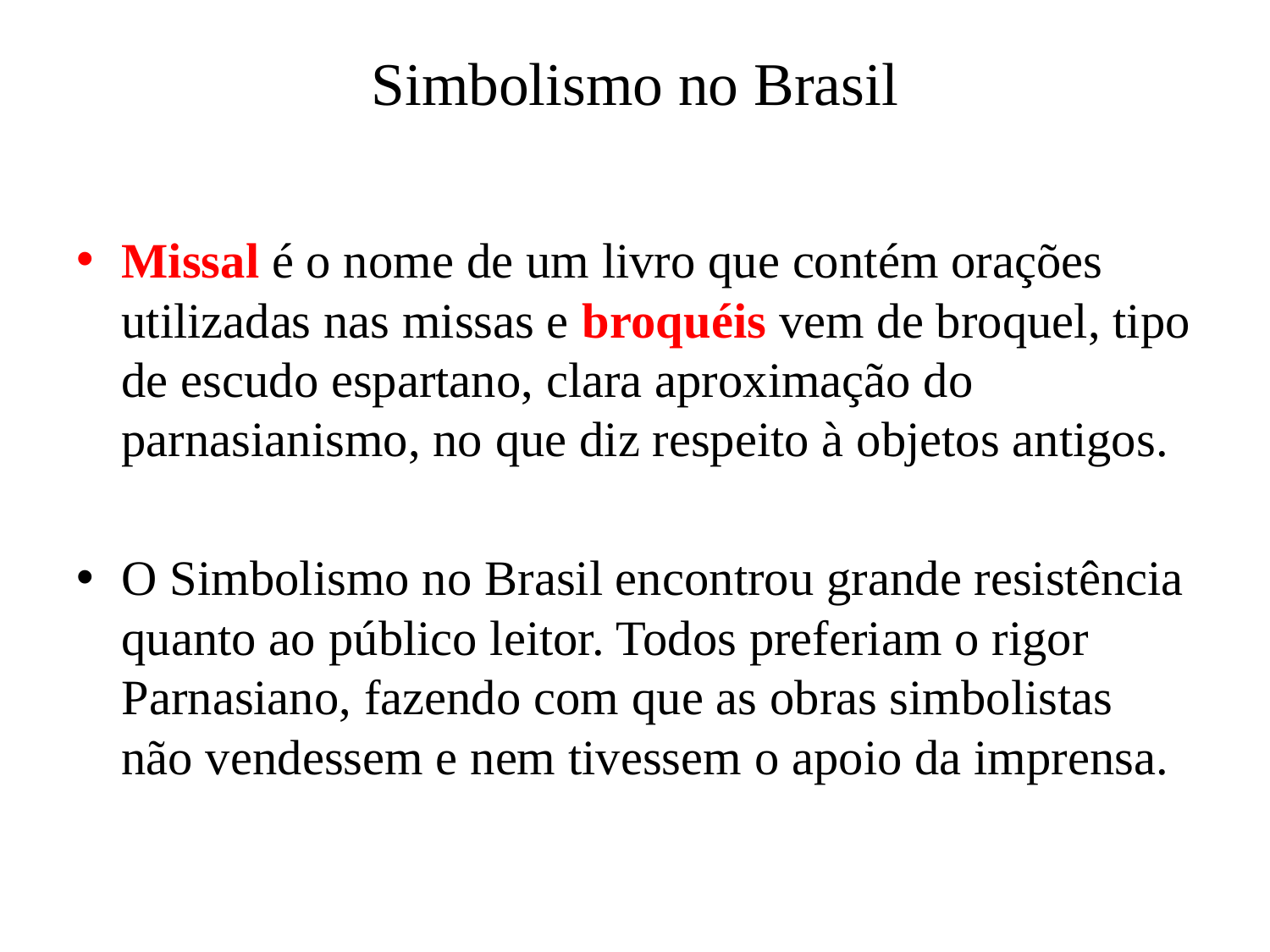

# Simbolismo no Brasil
Missal é o nome de um livro que contém orações utilizadas nas missas e broquéis vem de broquel, tipo de escudo espartano, clara aproximação do parnasianismo, no que diz respeito à objetos antigos.

O Simbolismo no Brasil encontrou grande resistência quanto ao público leitor. Todos preferiam o rigor Parnasiano, fazendo com que as obras simbolistas não vendessem e nem tivessem o apoio da imprensa.